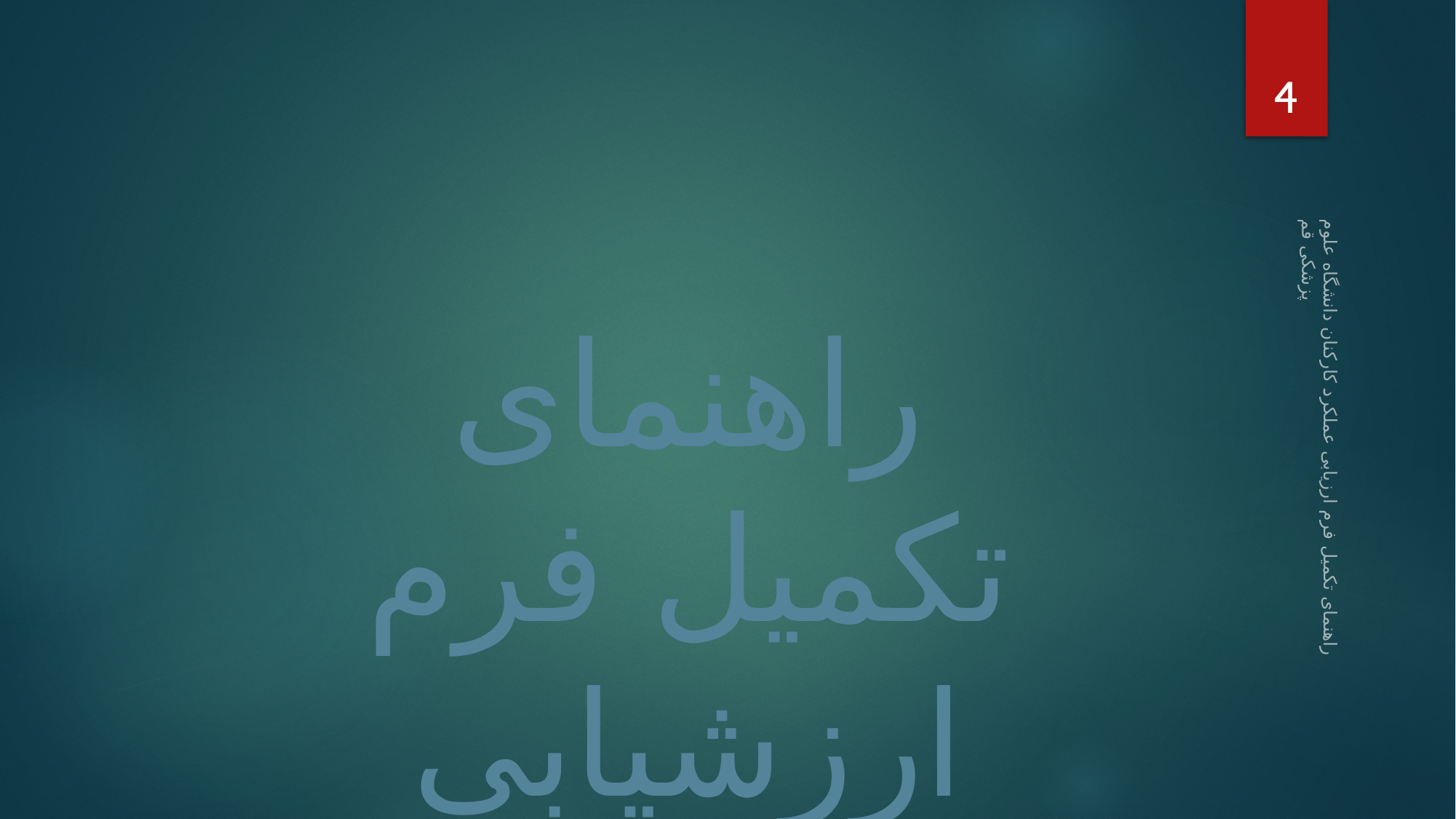

4
راهنمای تکمیل فرم ارزشیابی
راهنمای تکمیل فرم ارزیابی عملکرد کارکنان دانشگاه علوم پزشکی قم